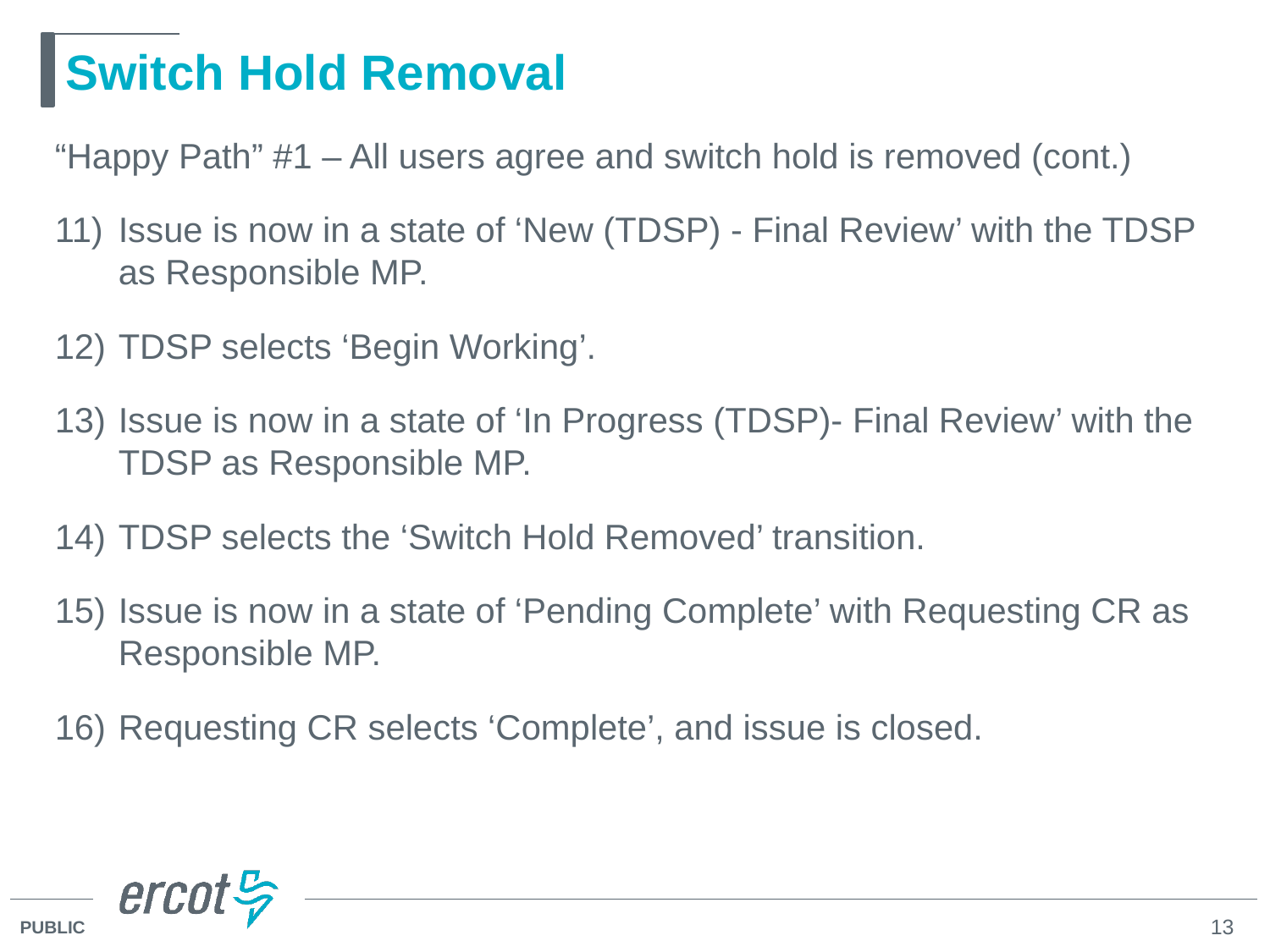

# Switch Hold Removal
“Happy Path” #1 – All users agree and switch hold is removed (cont.)
Issue is now in a state of ‘New (TDSP) - Final Review’ with the TDSP as Responsible MP.
TDSP selects ‘Begin Working’.
Issue is now in a state of ‘In Progress (TDSP)- Final Review’ with the TDSP as Responsible MP.
TDSP selects the ‘Switch Hold Removed’ transition.
Issue is now in a state of ‘Pending Complete’ with Requesting CR as Responsible MP.
Requesting CR selects ‘Complete’, and issue is closed.
13